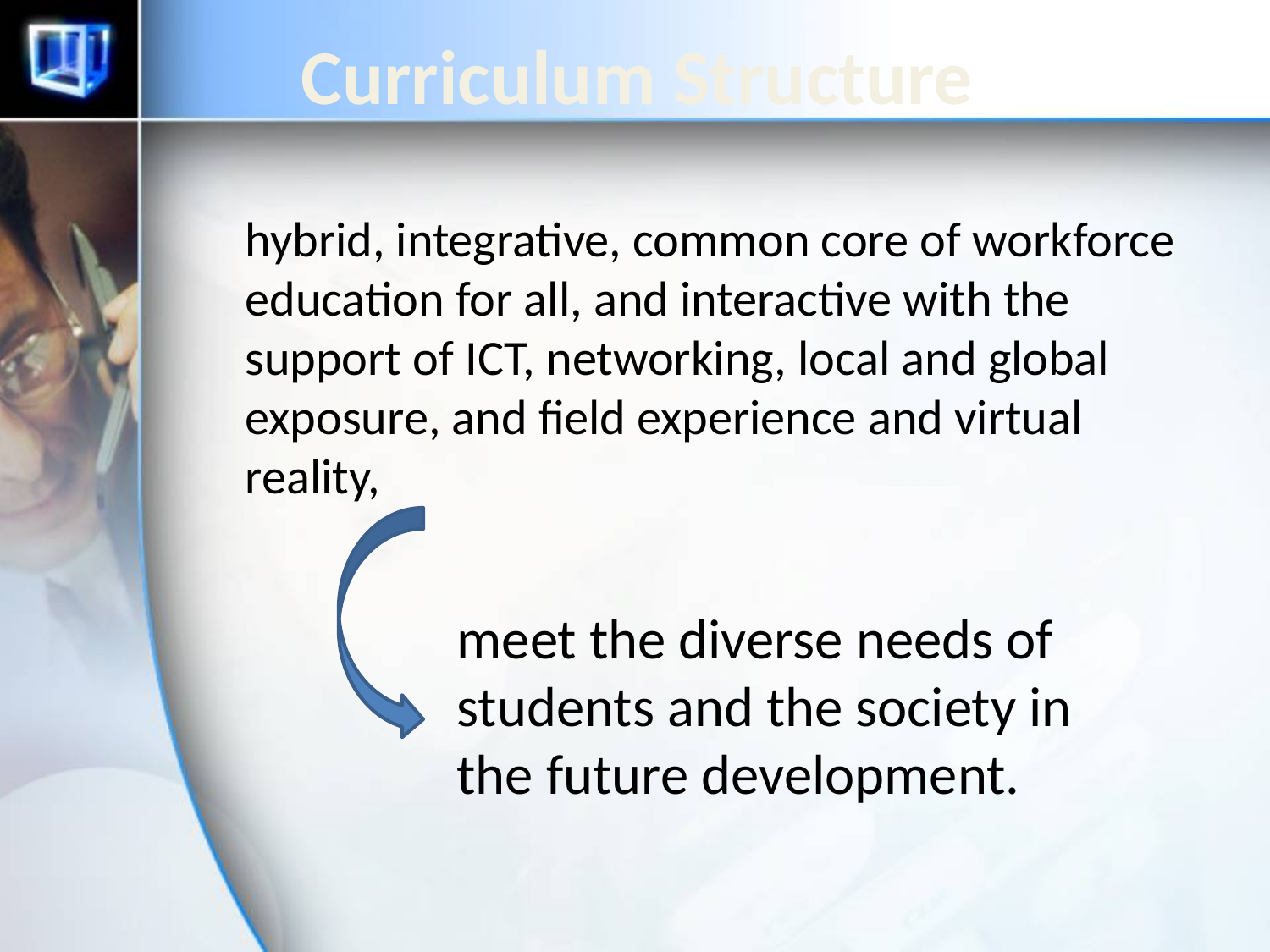

Curriculum Structure
hybrid, integrative, common core of workforce education for all, and interactive with the support of ICT, networking, local and global exposure, and field experience and virtual reality,

meet the diverse needs of students and the society in the future development.